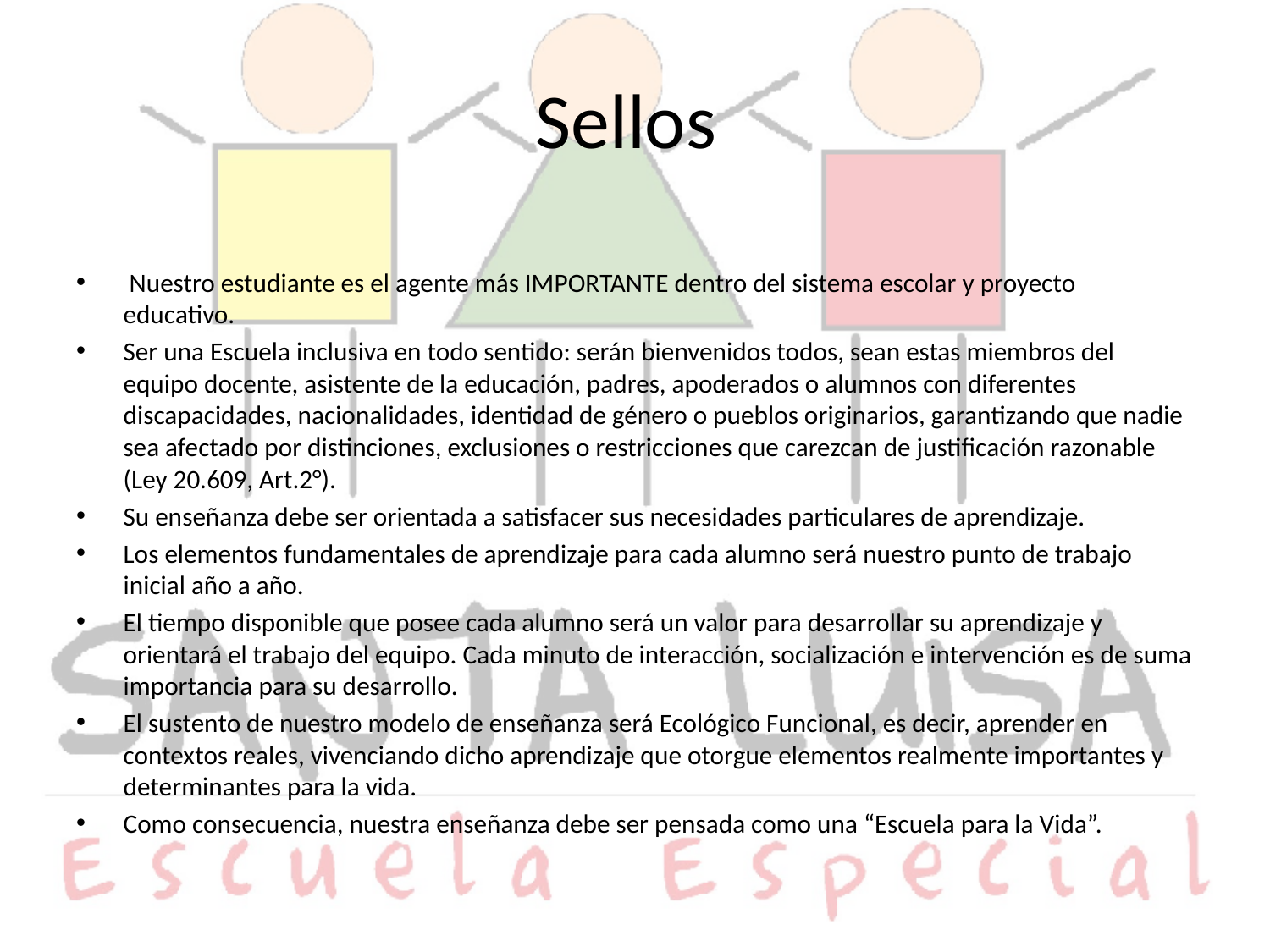

# Sellos

 Nuestro estudiante es el agente más IMPORTANTE dentro del sistema escolar y proyecto educativo.
Ser una Escuela inclusiva en todo sentido: serán bienvenidos todos, sean estas miembros del equipo docente, asistente de la educación, padres, apoderados o alumnos con diferentes discapacidades, nacionalidades, identidad de género o pueblos originarios, garantizando que nadie sea afectado por distinciones, exclusiones o restricciones que carezcan de justificación razonable (Ley 20.609, Art.2°).
Su enseñanza debe ser orientada a satisfacer sus necesidades particulares de aprendizaje.
Los elementos fundamentales de aprendizaje para cada alumno será nuestro punto de trabajo inicial año a año.
El tiempo disponible que posee cada alumno será un valor para desarrollar su aprendizaje y orientará el trabajo del equipo. Cada minuto de interacción, socialización e intervención es de suma importancia para su desarrollo.
El sustento de nuestro modelo de enseñanza será Ecológico Funcional, es decir, aprender en contextos reales, vivenciando dicho aprendizaje que otorgue elementos realmente importantes y determinantes para la vida.
Como consecuencia, nuestra enseñanza debe ser pensada como una “Escuela para la Vida”.